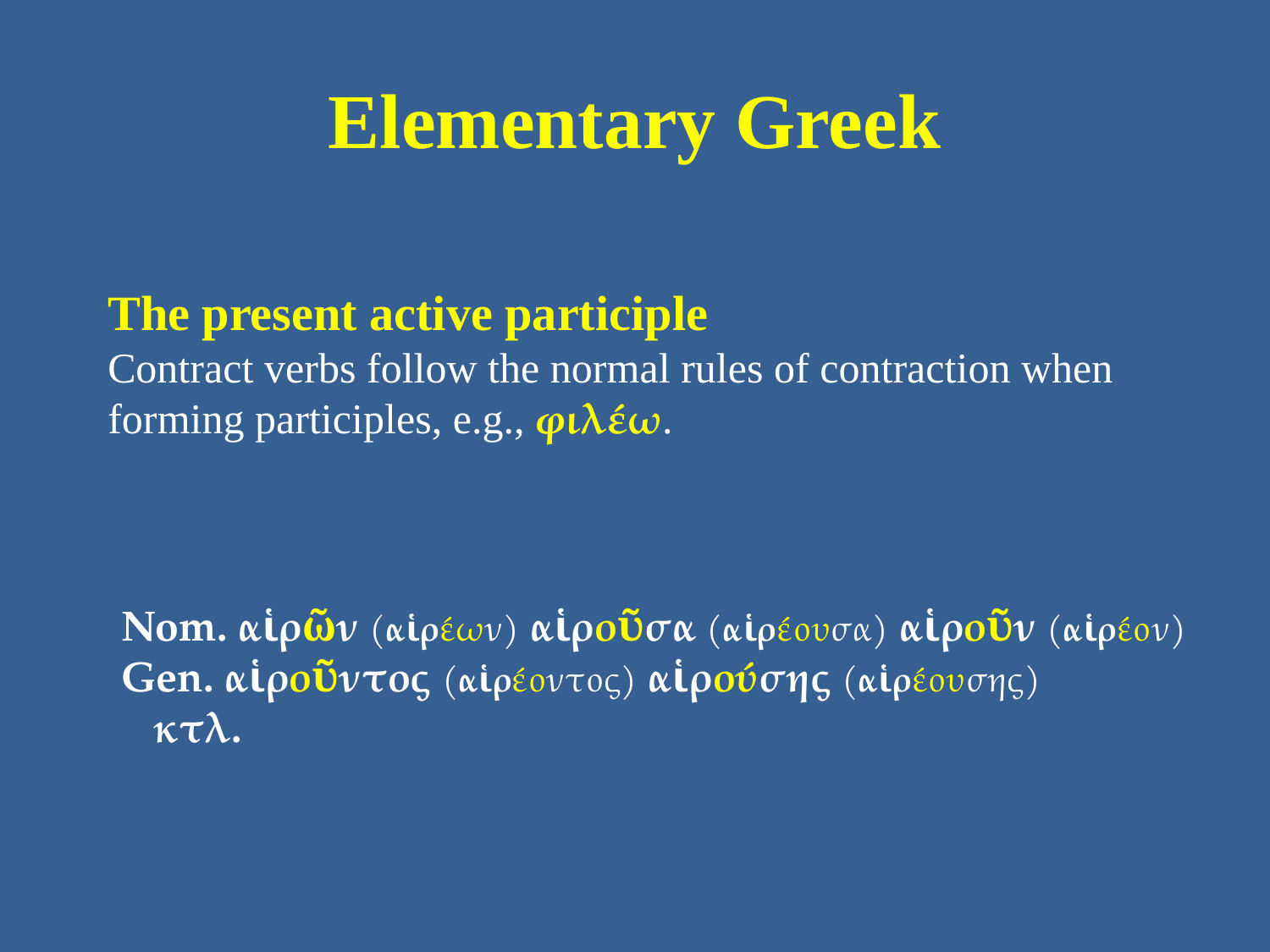

# Elementary Greek
The present active participle
Contract verbs follow the normal rules of contraction when forming participles, e.g., φιλέω.
Nom. αἱρῶν (αἱρέων) αἱροῦσα (αἱρέουσα) αἱροῦν (αἱρέον)
Gen. αἱροῦντος (αἱρέοντος) αἱρούσης (αἱρέουσης)
   κτλ.